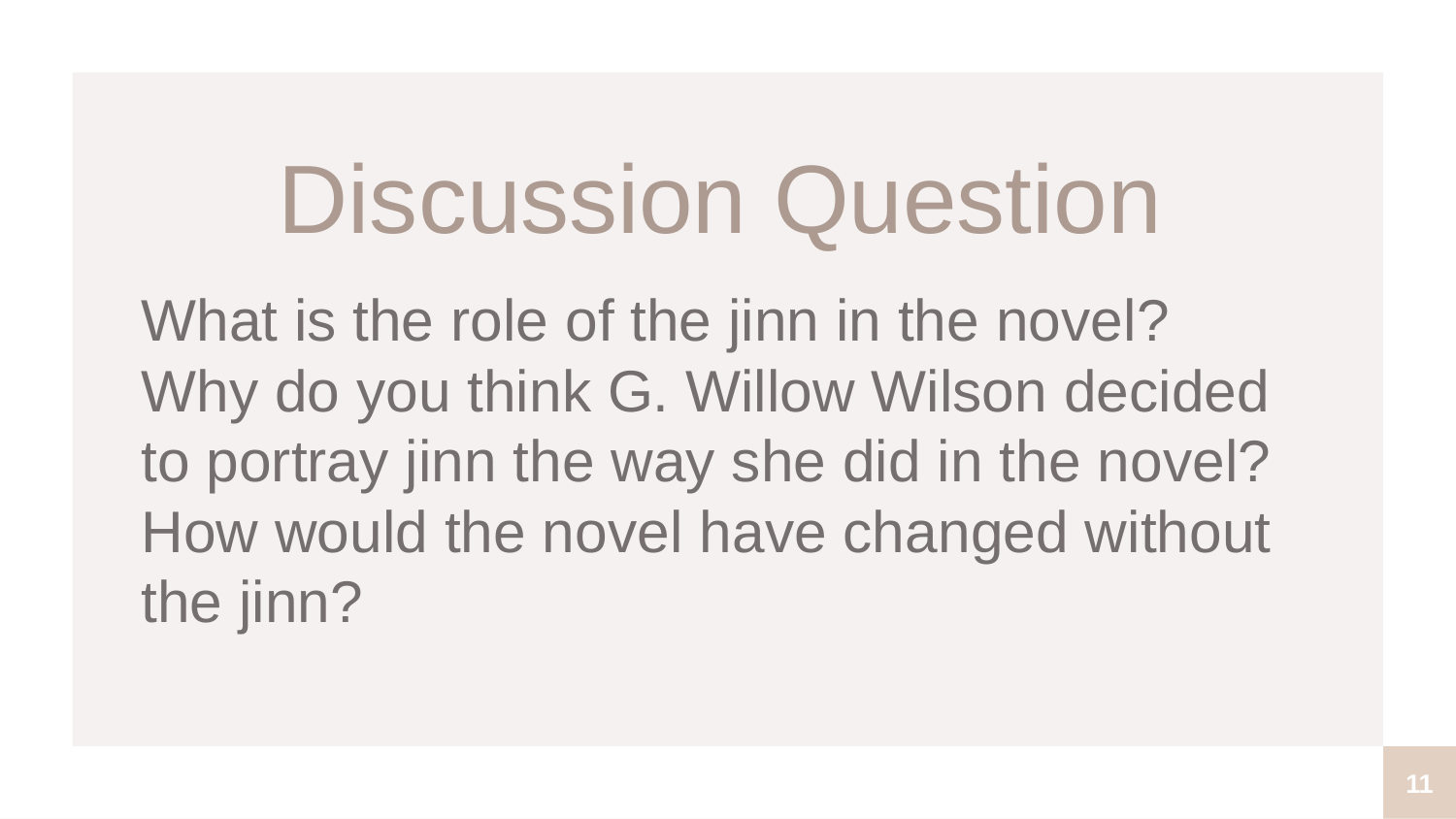

Discussion Question
What is the role of the jinn in the novel? Why do you think G. Willow Wilson decided to portray jinn the way she did in the novel? How would the novel have changed without the jinn?
11